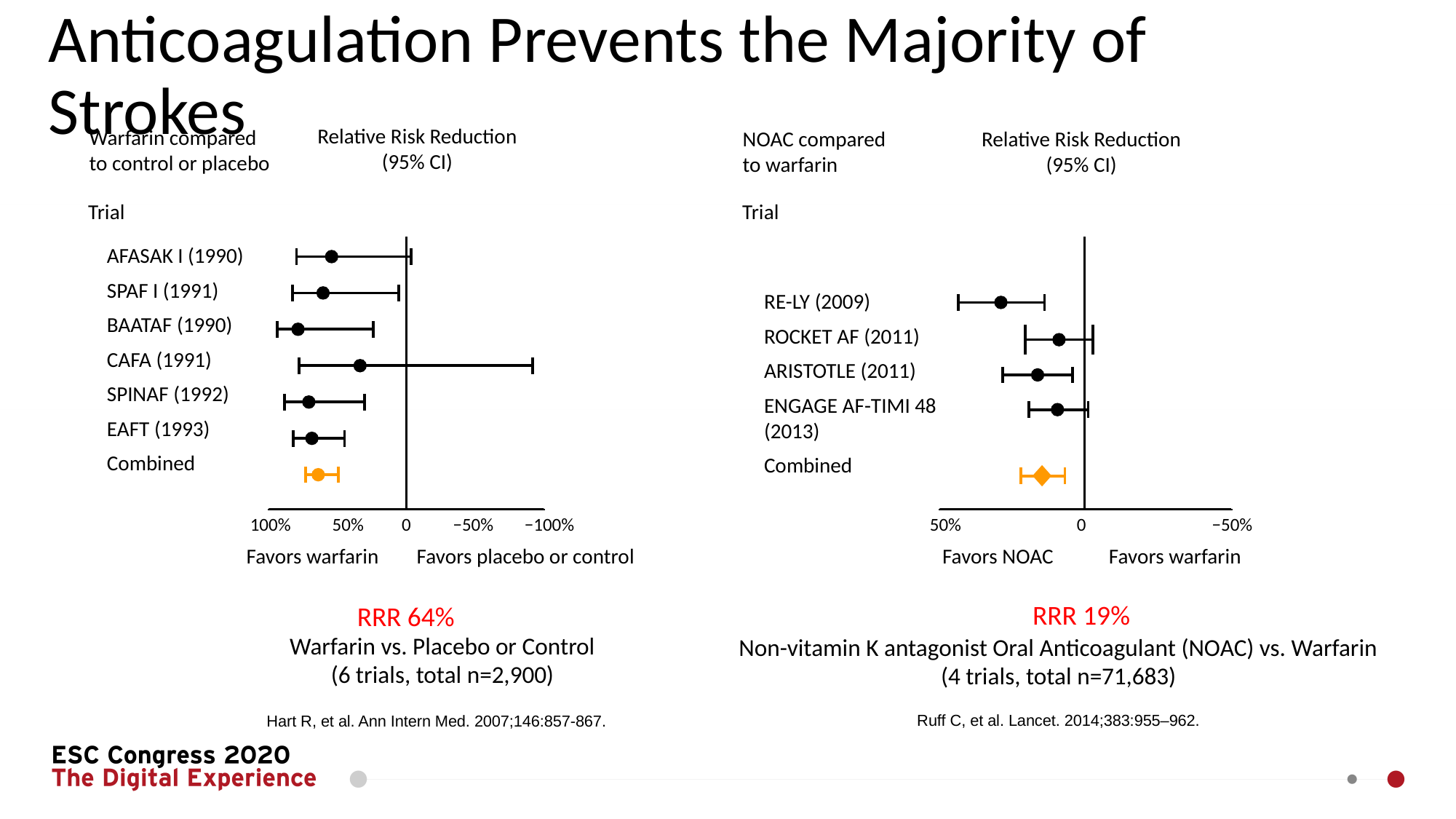

# Anticoagulation Prevents the Majority of Strokes
Relative Risk Reduction
(95% CI)
Warfarin compared
to control or placebo
Trial
AFASAK I (1990)
SPAF I (1991)
BAATAF (1990)
CAFA (1991)
SPINAF (1992)
EAFT (1993)
Combined

100%
50%
0
−50%
−100%
Favors warfarin
Favors placebo or control
RRR 64%
Relative Risk Reduction
(95% CI)
NOAC compared
to warfarin
Trial
RE-LY (2009)
ROCKET AF (2011)
ARISTOTLE (2011)
ENGAGE AF-TIMI 48
(2013)
Combined

50%
0
−50%
Favors NOAC
Favors warfarin
RRR 19%
Warfarin vs. Placebo or Control
(6 trials, total n=2,900)
Non-vitamin K antagonist Oral Anticoagulant (NOAC) vs. Warfarin
(4 trials, total n=71,683)
Ruff C, et al. Lancet. 2014;383:955–962.
Hart R, et al. Ann Intern Med. 2007;146:857-867.